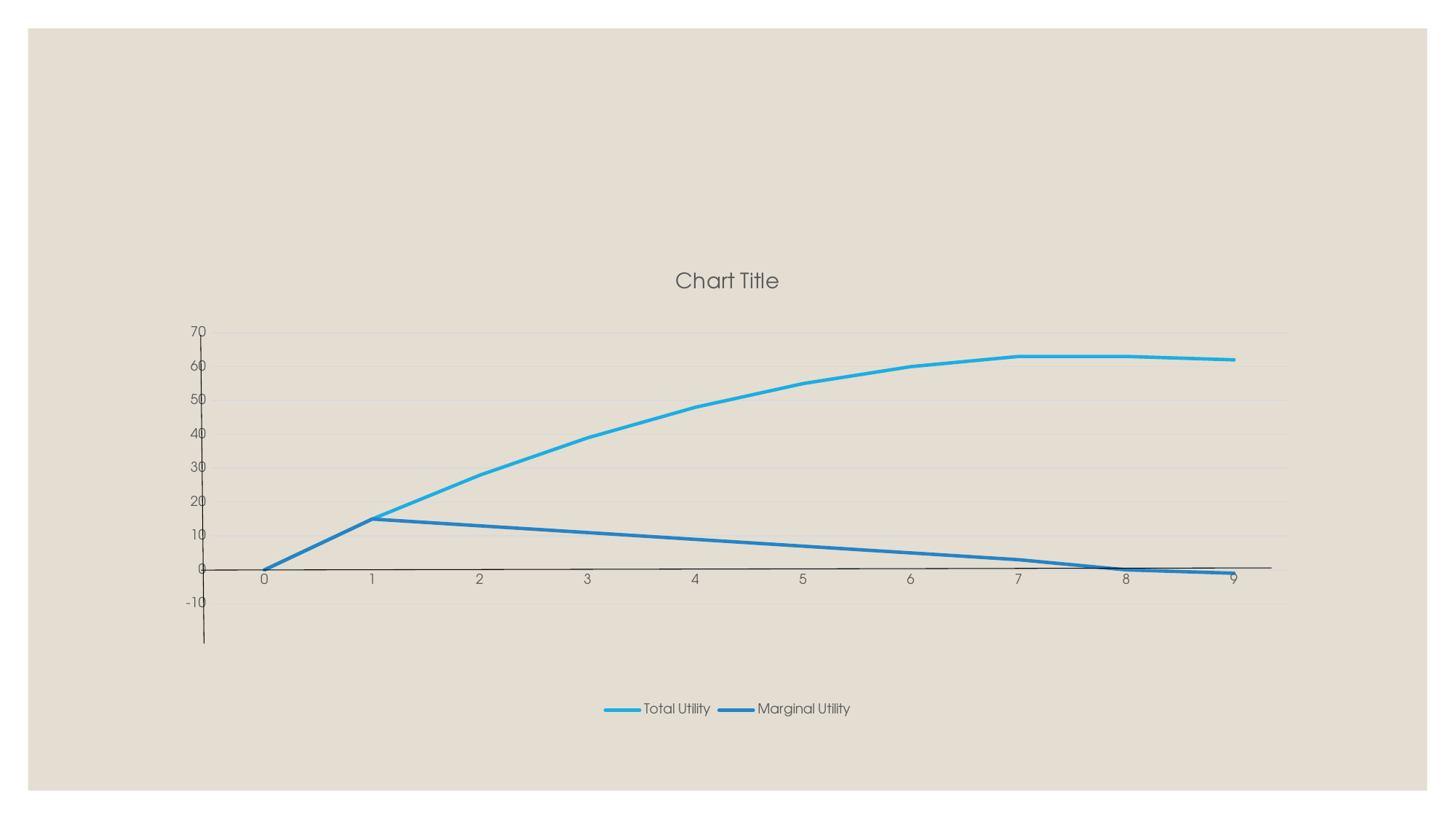

#

### Chart:

| Category | Total Utility | Marginal Utility |
|---|---|---|
| 0.0 | 0.0 | 0.0 |
| 1.0 | 15.0 | 15.0 |
| 2.0 | 28.0 | 13.0 |
| 3.0 | 39.0 | 11.0 |
| 4.0 | 48.0 | 9.0 |
| 5.0 | 55.0 | 7.0 |
| 6.0 | 60.0 | 5.0 |
| 7.0 | 63.0 | 3.0 |
| 8.0 | 63.0 | 0.0 |
| 9.0 | 62.0 | -1.0 |